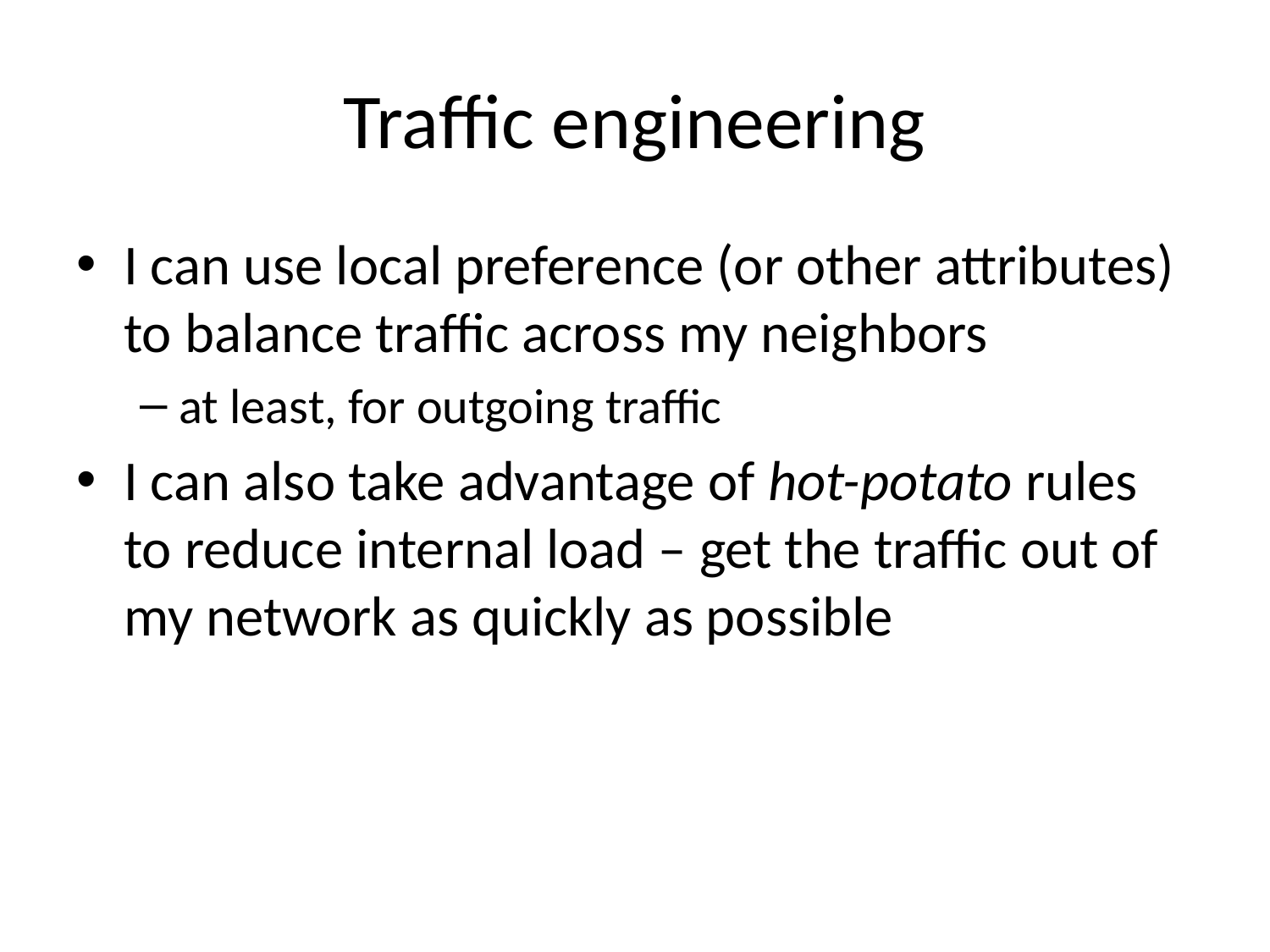

# Traffic engineering
I can use local preference (or other attributes) to balance traffic across my neighbors
at least, for outgoing traffic
I can also take advantage of hot-potato rules to reduce internal load – get the traffic out of my network as quickly as possible